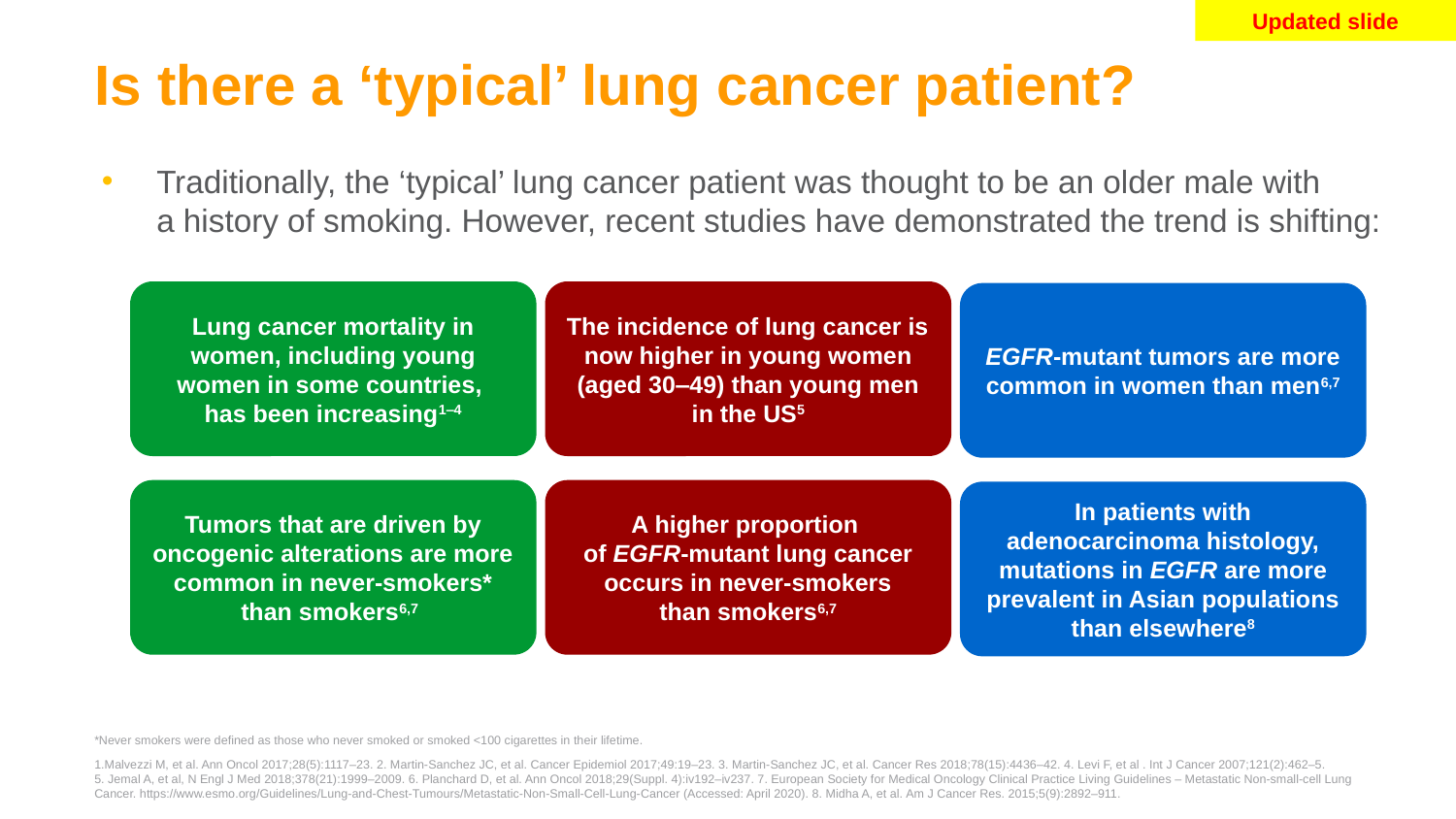

Updated slide
# Is there a ‘typical’ lung cancer patient?
Traditionally, the ‘typical’ lung cancer patient was thought to be an older male with
a history of smoking. However, recent studies have demonstrated the trend is shifting:
Lung cancer mortality in women, including young women in some countries,
has been increasing1‒4
The incidence of lung cancer is now higher in young women (aged 30‒49) than young men in the US5
EGFR-mutant tumors are more common in women than men6,7
Tumors that are driven by oncogenic alterations are more common in never-smokers* than smokers6,7
A higher proportion
of EGFR-mutant lung cancer occurs in never-smokers
than smokers6,7
In patients with adenocarcinoma histology, mutations in EGFR are more prevalent in Asian populations than elsewhere8
*Never smokers were defined as those who never smoked or smoked <100 cigarettes in their lifetime.
1.Malvezzi M, et al. Ann Oncol 2017;28(5):1117‒23. 2. Martin-Sanchez JC, et al. Cancer Epidemiol 2017;49:19–23. 3. Martin-Sanchez JC, et al. Cancer Res 2018;78(15):4436–42. 4. Levi F, et al . Int J Cancer 2007;121(2):462‒5.
5. Jemal A, et al, N Engl J Med 2018;378(21):1999–2009. 6. Planchard D, et al. Ann Oncol 2018;29(Suppl. 4):iv192–iv237. 7. European Society for Medical Oncology Clinical Practice Living Guidelines – Metastatic Non-small-cell Lung Cancer. https://www.esmo.org/Guidelines/Lung-and-Chest-Tumours/Metastatic-Non-Small-Cell-Lung-Cancer (Accessed: April 2020). 8. Midha A, et al. Am J Cancer Res. 2015;5(9):2892‒911.